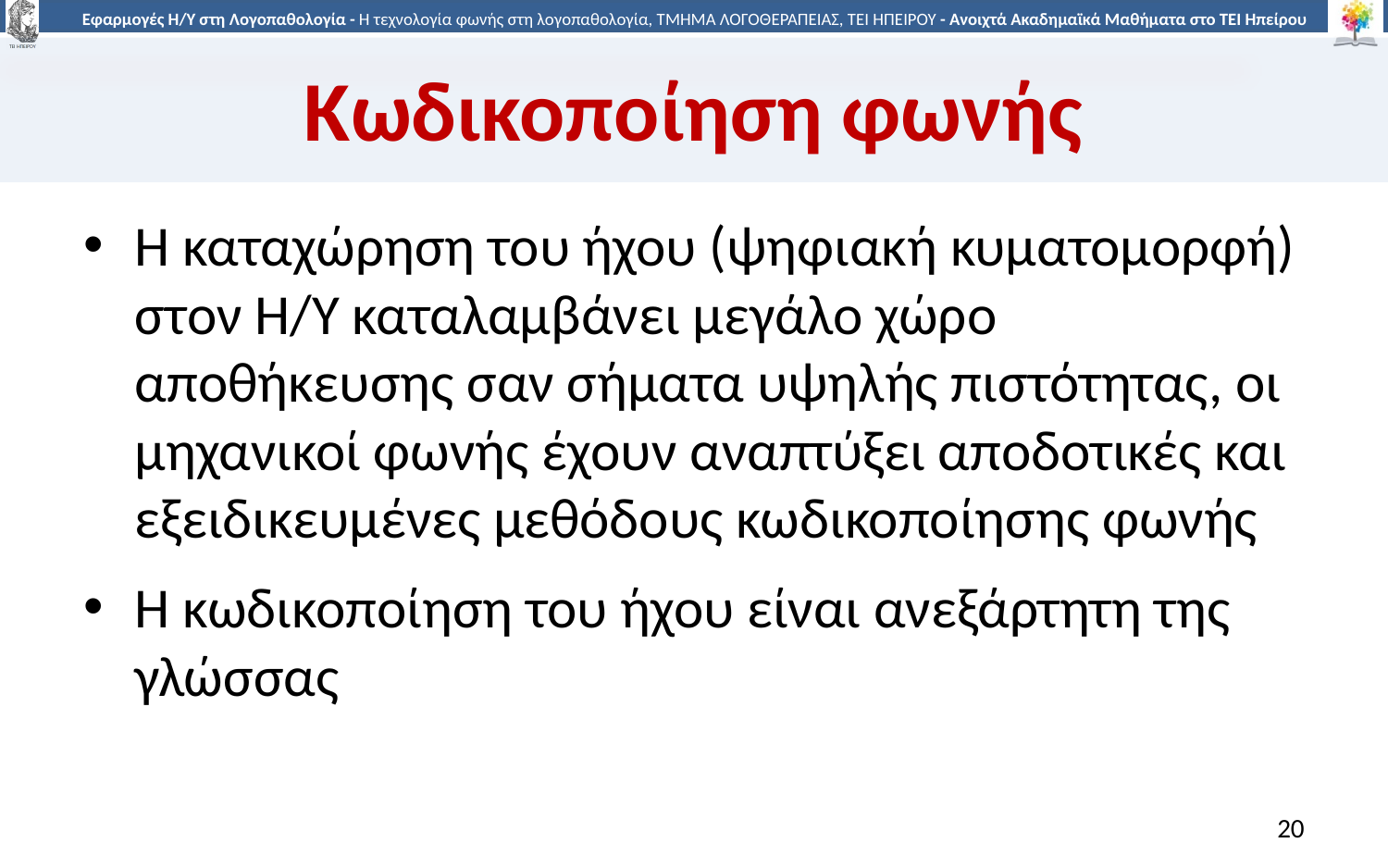

# Κωδικοποίηση φωνής
Η καταχώρηση του ήχου (ψηφιακή κυματομορφή) στον Η/Υ καταλαμβάνει μεγάλο χώρο αποθήκευσης σαν σήματα υψηλής πιστότητας, οι μηχανικοί φωνής έχουν αναπτύξει αποδοτικές και εξειδικευμένες μεθόδους κωδικοποίησης φωνής
Η κωδικοποίηση του ήχου είναι ανεξάρτητη της γλώσσας

20